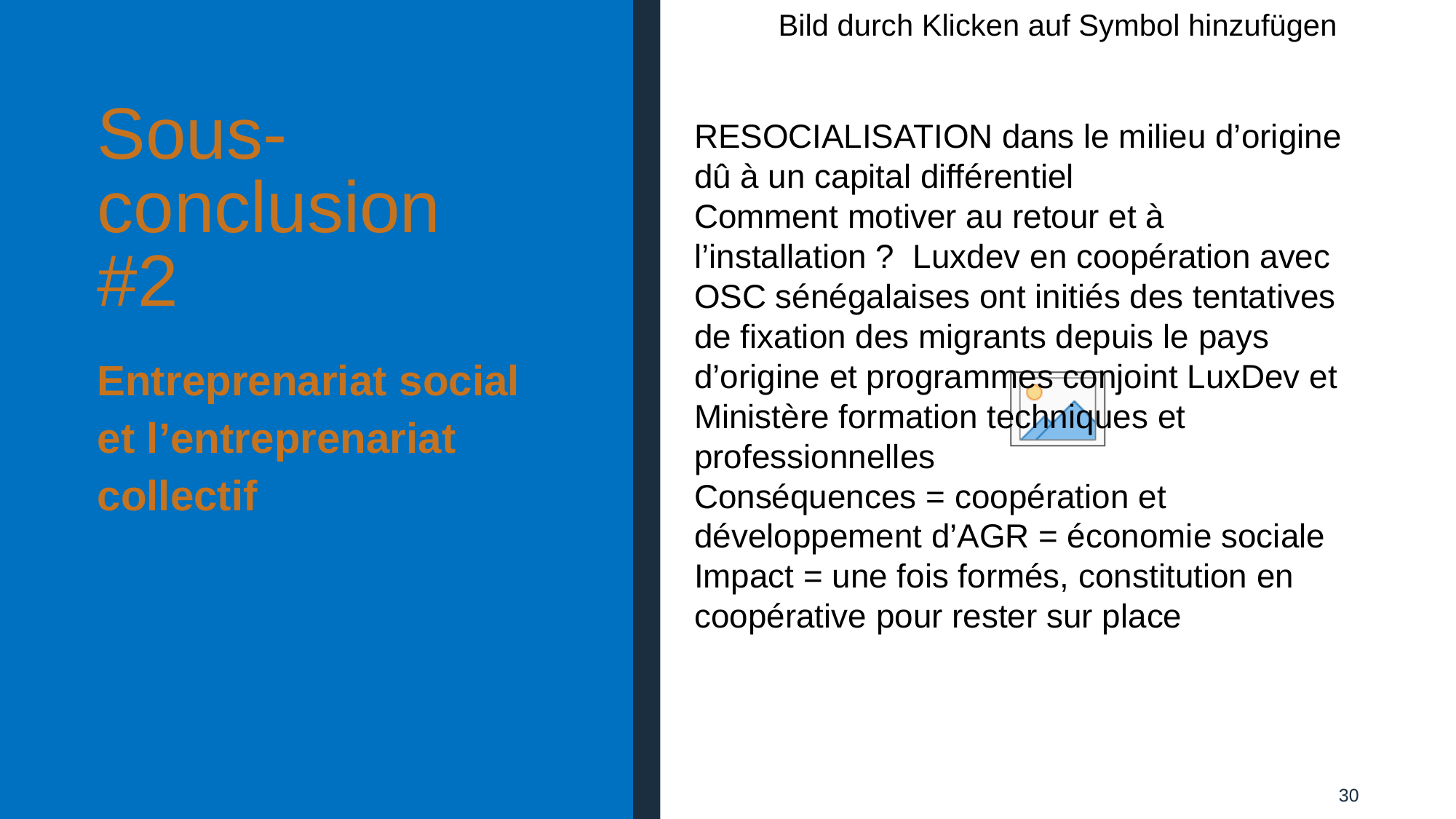

# Sous-conclusion #2
RESOCIALISATION dans le milieu d’origine dû à un capital différentiel
Comment motiver au retour et à l’installation ?  Luxdev en coopération avec OSC sénégalaises ont initiés des tentatives de fixation des migrants depuis le pays d’origine et programmes conjoint LuxDev et Ministère formation techniques et professionnelles
Conséquences = coopération et développement d’AGR = économie sociale
Impact = une fois formés, constitution en coopérative pour rester sur place

Entreprenariat social et l’entreprenariat collectif
30